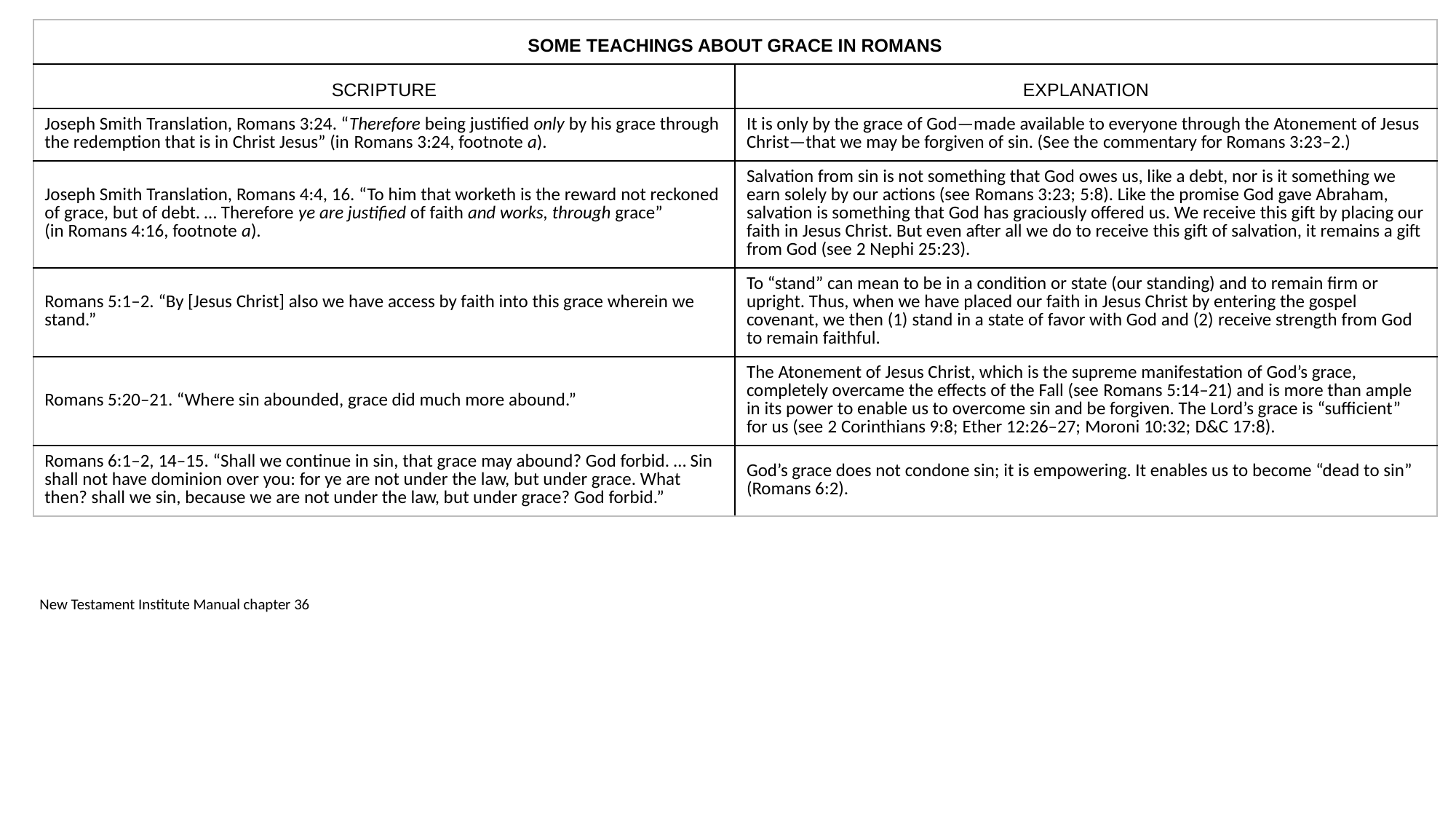

| SOME TEACHINGS ABOUT GRACE IN ROMANS |  |
| --- | --- |
| SCRIPTURE | EXPLANATION |
| Joseph Smith Translation, Romans 3:24. “Therefore being justified only by his grace through the redemption that is in Christ Jesus” (in Romans 3:24, footnote a). | It is only by the grace of God—made available to everyone through the Atonement of Jesus Christ—that we may be forgiven of sin. (See the commentary for Romans 3:23–2.) |
| Joseph Smith Translation, Romans 4:4, 16. “To him that worketh is the reward not reckoned of grace, but of debt. … Therefore ye are justified of faith and works, through grace” (in Romans 4:16, footnote a). | Salvation from sin is not something that God owes us, like a debt, nor is it something we earn solely by our actions (see Romans 3:23; 5:8). Like the promise God gave Abraham, salvation is something that God has graciously offered us. We receive this gift by placing our faith in Jesus Christ. But even after all we do to receive this gift of salvation, it remains a gift from God (see 2 Nephi 25:23). |
| Romans 5:1–2. “By [Jesus Christ] also we have access by faith into this grace wherein we stand.” | To “stand” can mean to be in a condition or state (our standing) and to remain firm or upright. Thus, when we have placed our faith in Jesus Christ by entering the gospel covenant, we then (1) stand in a state of favor with God and (2) receive strength from God to remain faithful. |
| Romans 5:20–21. “Where sin abounded, grace did much more abound.” | The Atonement of Jesus Christ, which is the supreme manifestation of God’s grace, completely overcame the effects of the Fall (see Romans 5:14–21) and is more than ample in its power to enable us to overcome sin and be forgiven. The Lord’s grace is “sufficient” for us (see 2 Corinthians 9:8; Ether 12:26–27; Moroni 10:32; D&C 17:8). |
| Romans 6:1–2, 14–15. “Shall we continue in sin, that grace may abound? God forbid. … Sin shall not have dominion over you: for ye are not under the law, but under grace. What then? shall we sin, because we are not under the law, but under grace? God forbid.” | God’s grace does not condone sin; it is empowering. It enables us to become “dead to sin” (Romans 6:2). |
New Testament Institute Manual chapter 36